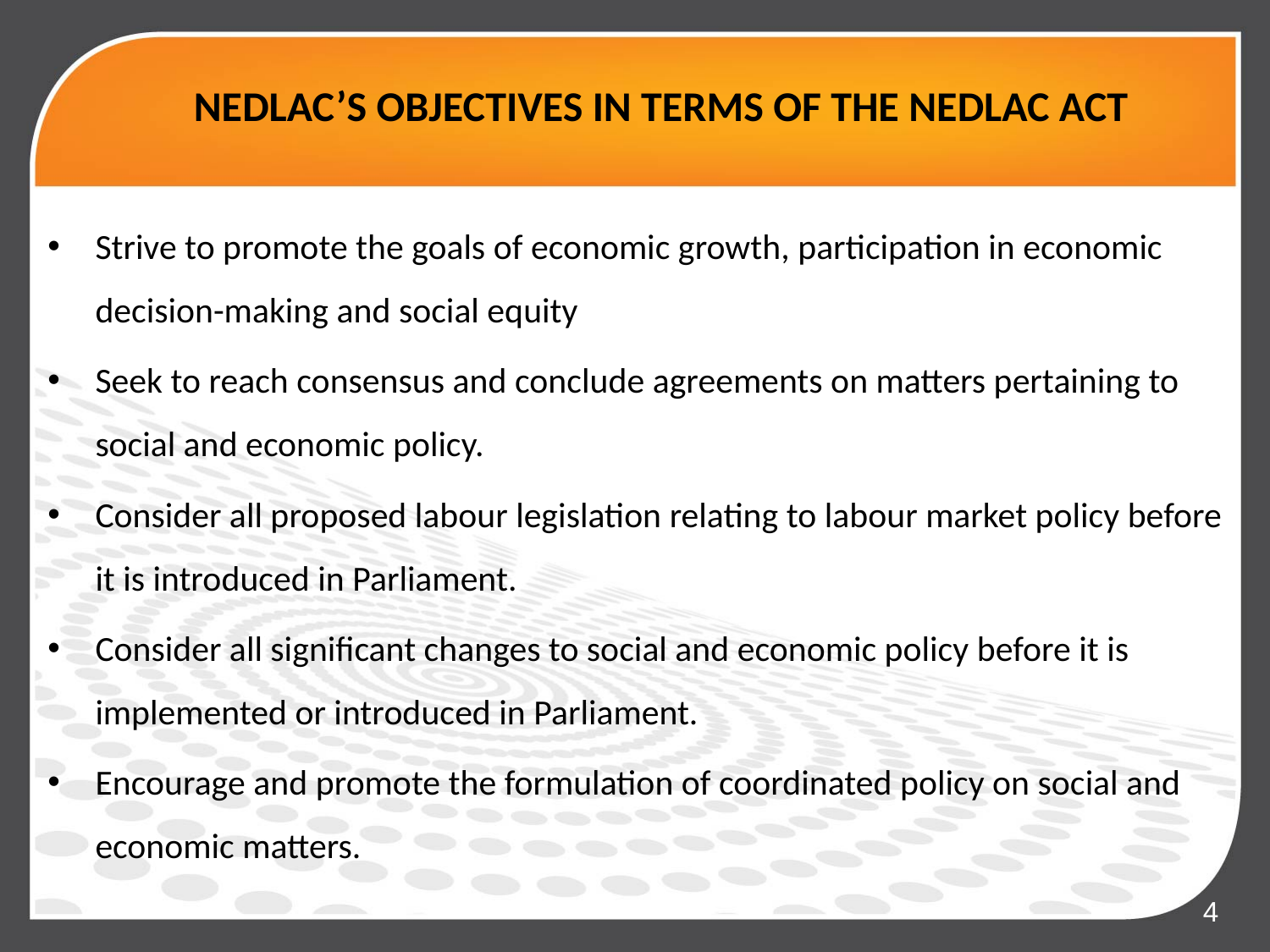

# NEDLAC’S OBJECTIVES IN TERMS OF THE NEDLAC ACT
Strive to promote the goals of economic growth, participation in economic decision-making and social equity
Seek to reach consensus and conclude agreements on matters pertaining to social and economic policy.
Consider all proposed labour legislation relating to labour market policy before it is introduced in Parliament.
Consider all significant changes to social and economic policy before it is implemented or introduced in Parliament.
Encourage and promote the formulation of coordinated policy on social and economic matters.

4